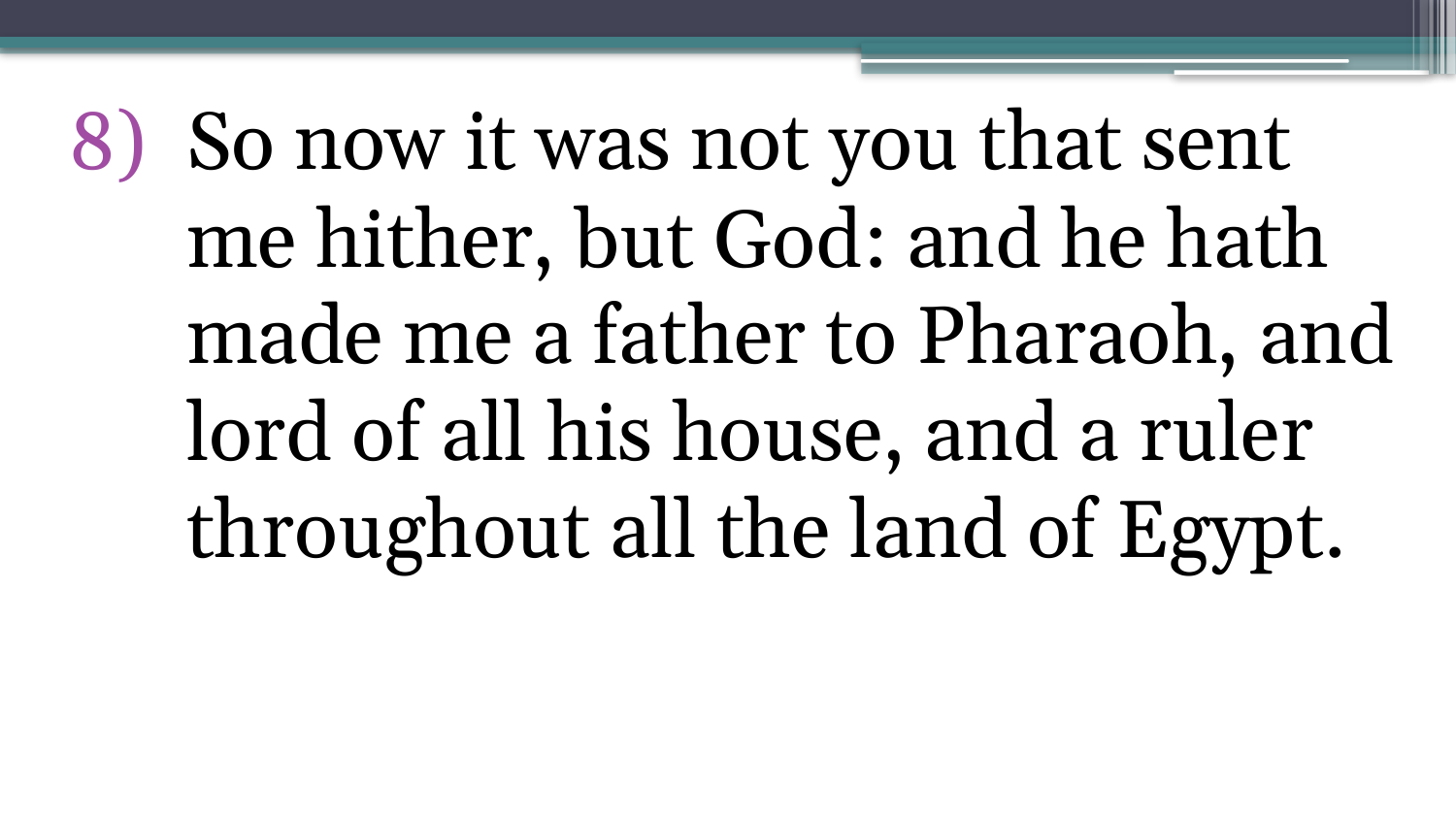

So now it was not you that sent me hither, but God: and he hath made me a father to Pharaoh, and lord of all his house, and a ruler throughout all the land of Egypt.